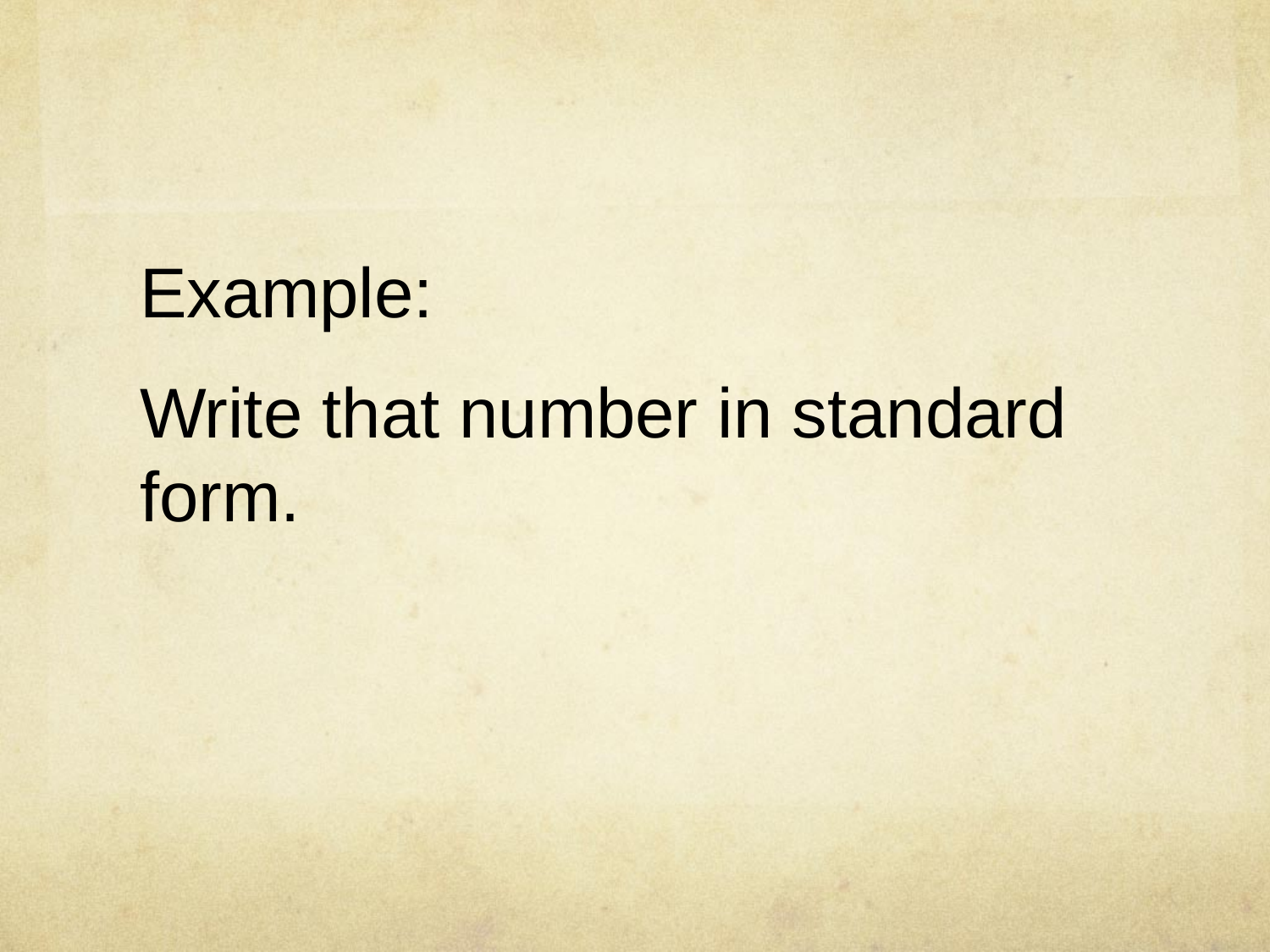

Example:
Write that number in standard form.